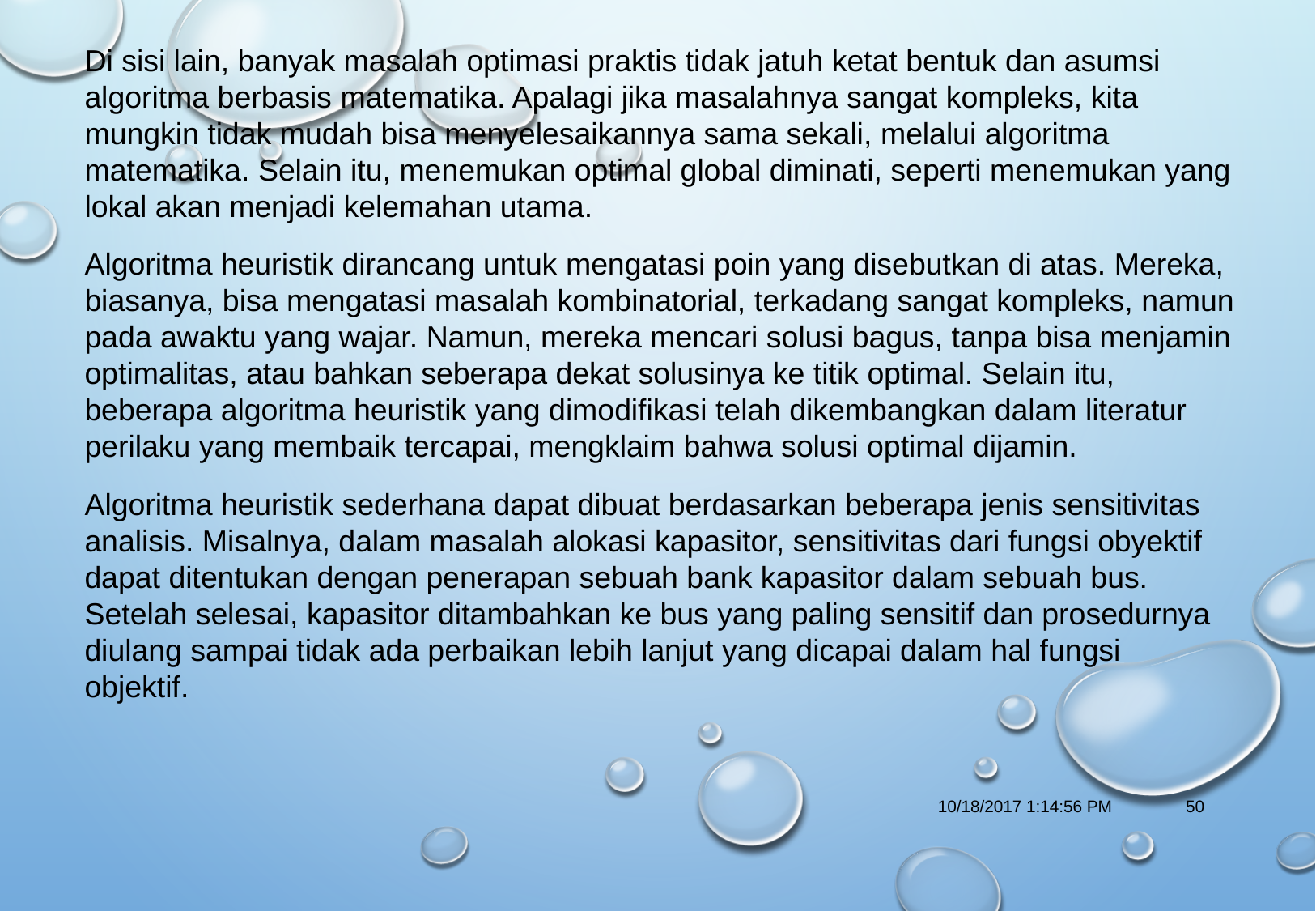

Di sisi lain, banyak masalah optimasi praktis tidak jatuh ketat bentuk dan asumsi algoritma berbasis matematika. Apalagi jika masalahnya sangat kompleks, kita mungkin tidak mudah bisa menyelesaikannya sama sekali, melalui algoritma matematika. Selain itu, menemukan optimal global diminati, seperti menemukan yang lokal akan menjadi kelemahan utama.
Algoritma heuristik dirancang untuk mengatasi poin yang disebutkan di atas. Mereka, biasanya, bisa mengatasi masalah kombinatorial, terkadang sangat kompleks, namun pada awaktu yang wajar. Namun, mereka mencari solusi bagus, tanpa bisa menjamin optimalitas, atau bahkan seberapa dekat solusinya ke titik optimal. Selain itu, beberapa algoritma heuristik yang dimodifikasi telah dikembangkan dalam literatur perilaku yang membaik tercapai, mengklaim bahwa solusi optimal dijamin.
Algoritma heuristik sederhana dapat dibuat berdasarkan beberapa jenis sensitivitas analisis. Misalnya, dalam masalah alokasi kapasitor, sensitivitas dari fungsi obyektif dapat ditentukan dengan penerapan sebuah bank kapasitor dalam sebuah bus. Setelah selesai, kapasitor ditambahkan ke bus yang paling sensitif dan prosedurnya diulang sampai tidak ada perbaikan lebih lanjut yang dicapai dalam hal fungsi objektif.
10/18/2017 1:14:56 PM
50